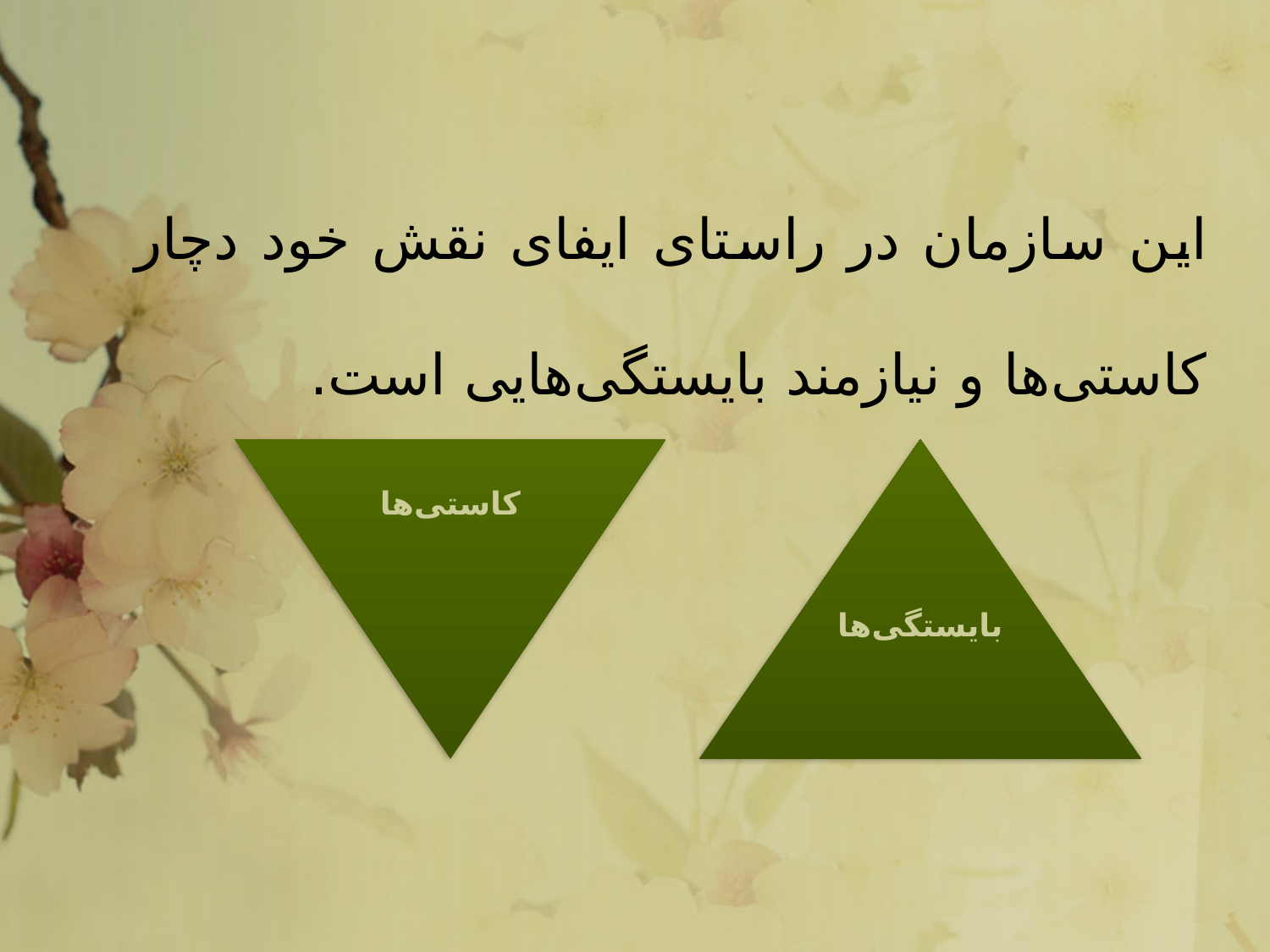

این سازمان در راستای ایفای نقش خود دچار کاستی‌ها و نیازمند بایستگی‌هایی است.
کاستی‌ها
بایستگی‌ها